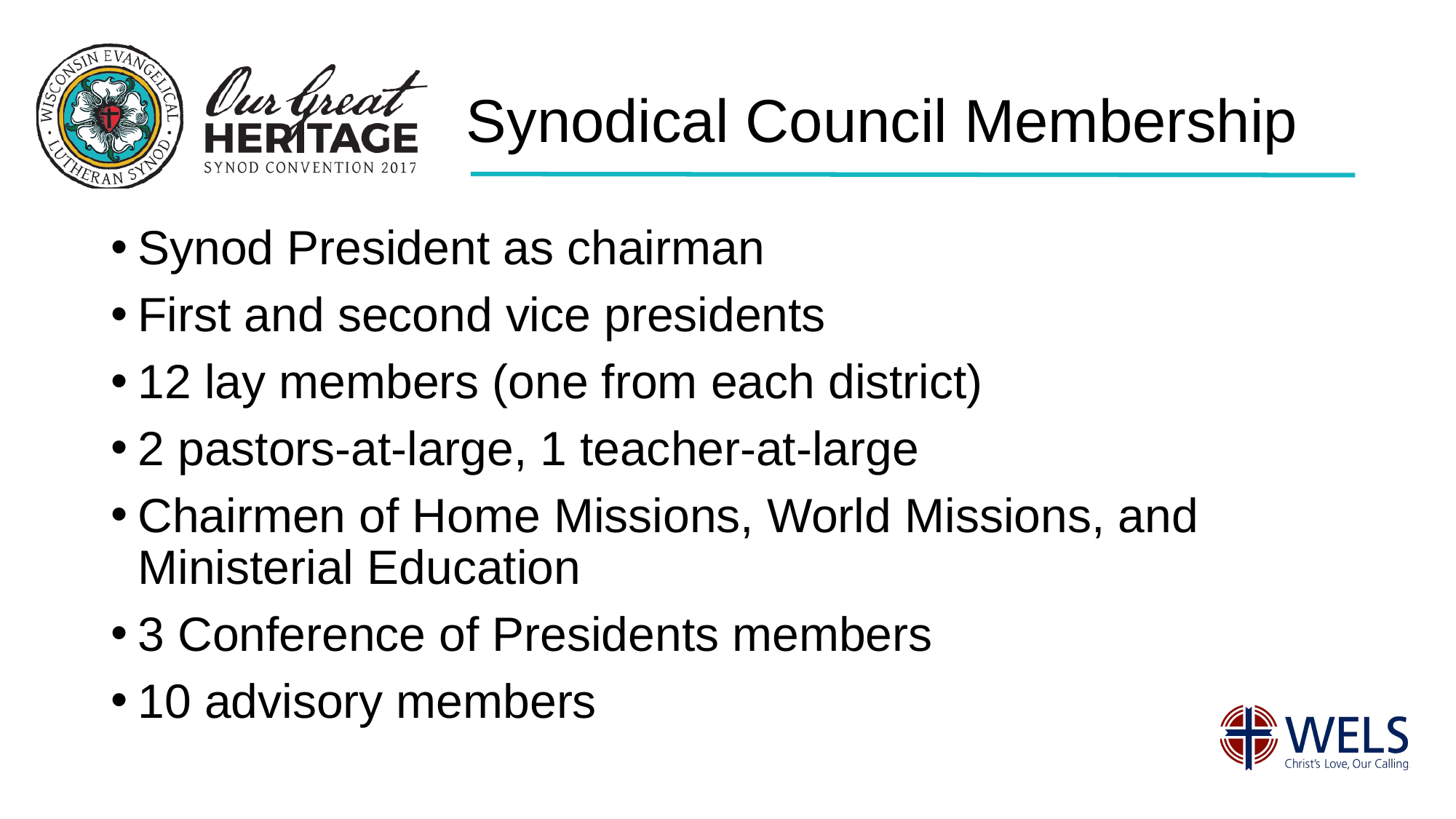

# Synodical Council Membership
Synod President as chairman
First and second vice presidents
12 lay members (one from each district)
2 pastors-at-large, 1 teacher-at-large
Chairmen of Home Missions, World Missions, and Ministerial Education
3 Conference of Presidents members
10 advisory members